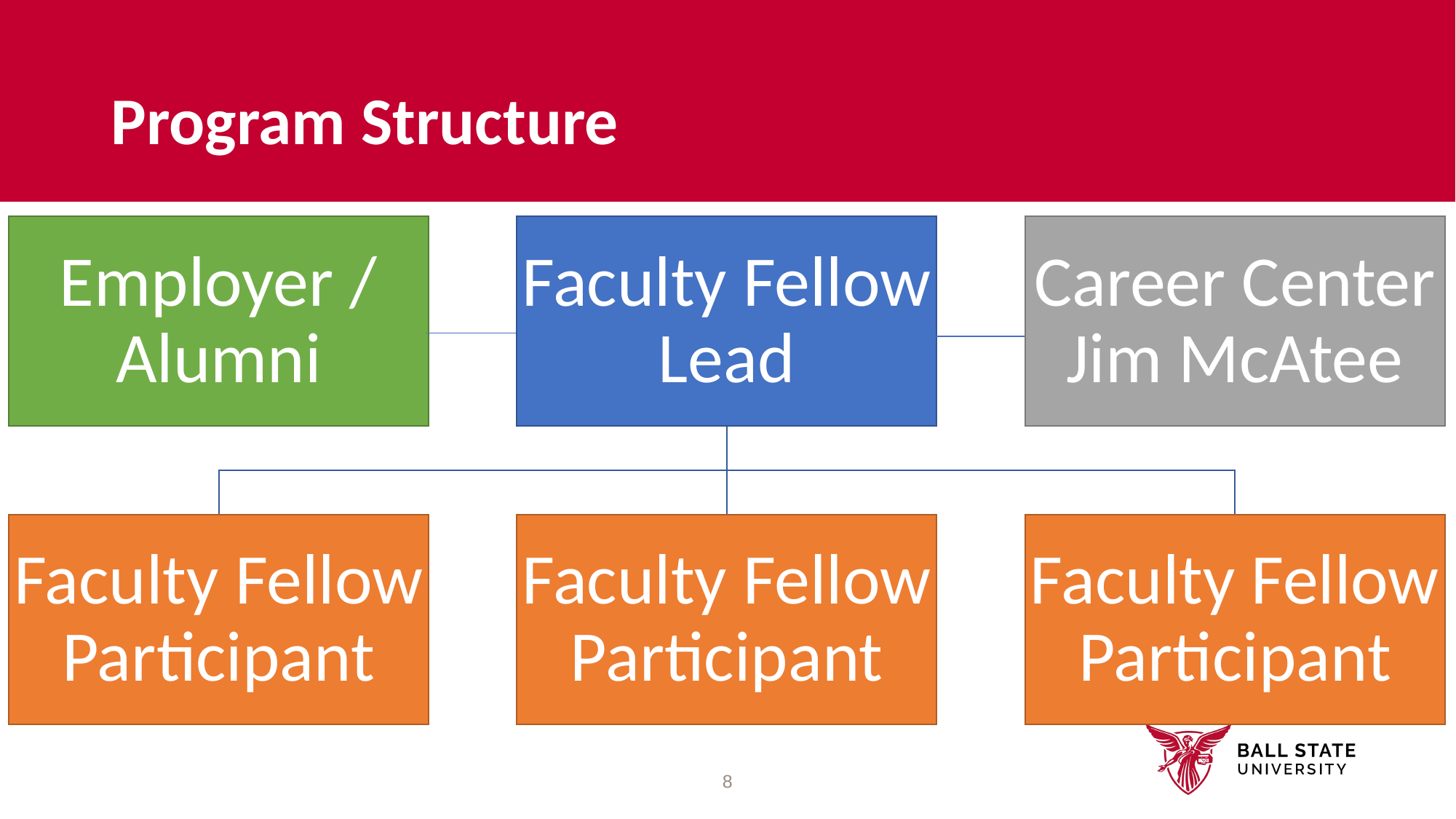

# Program Structure
Employer / Alumni
Faculty Fellow Lead
Faculty Fellow Participant
Faculty Fellow Participant
Faculty Fellow Participant
Career Center Jim McAtee
8